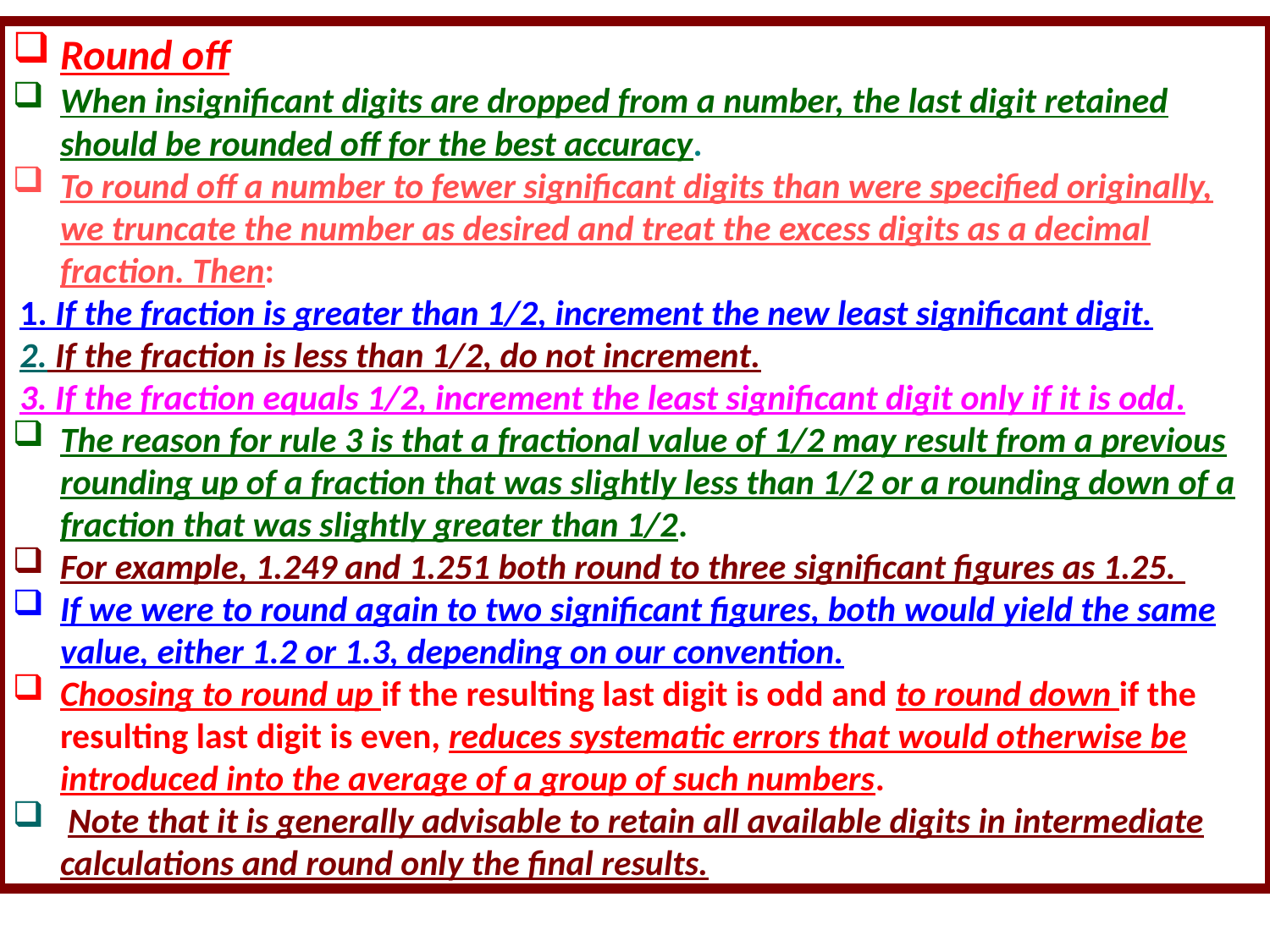

Round off
When insignificant digits are dropped from a number, the last digit retained should be rounded off for the best accuracy.
To round off a number to fewer significant digits than were specified originally, we truncate the number as desired and treat the excess digits as a decimal fraction. Then:
1. If the fraction is greater than 1/2, increment the new least significant digit.
2. If the fraction is less than 1/2, do not increment.
3. If the fraction equals 1/2, increment the least significant digit only if it is odd.
The reason for rule 3 is that a fractional value of 1/2 may result from a previous rounding up of a fraction that was slightly less than 1/2 or a rounding down of a fraction that was slightly greater than 1/2.
For example, 1.249 and 1.251 both round to three significant figures as 1.25.
If we were to round again to two significant figures, both would yield the same value, either 1.2 or 1.3, depending on our convention.
Choosing to round up if the resulting last digit is odd and to round down if the resulting last digit is even, reduces systematic errors that would otherwise be introduced into the average of a group of such numbers.
 Note that it is generally advisable to retain all available digits in intermediate calculations and round only the final results.